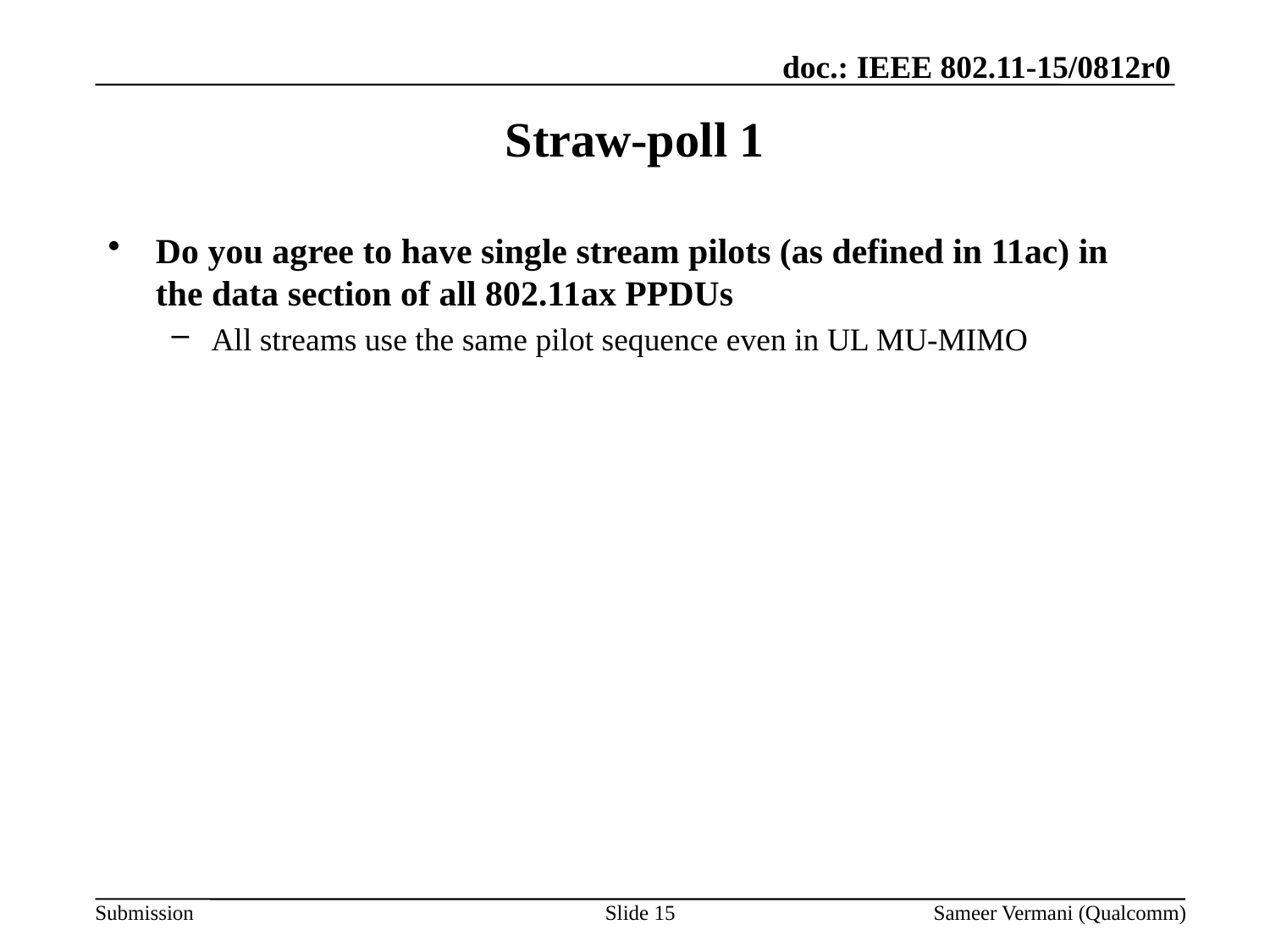

# Straw-poll 1
Do you agree to have single stream pilots (as defined in 11ac) in the data section of all 802.11ax PPDUs
All streams use the same pilot sequence even in UL MU-MIMO

Slide 15
Sameer Vermani (Qualcomm)